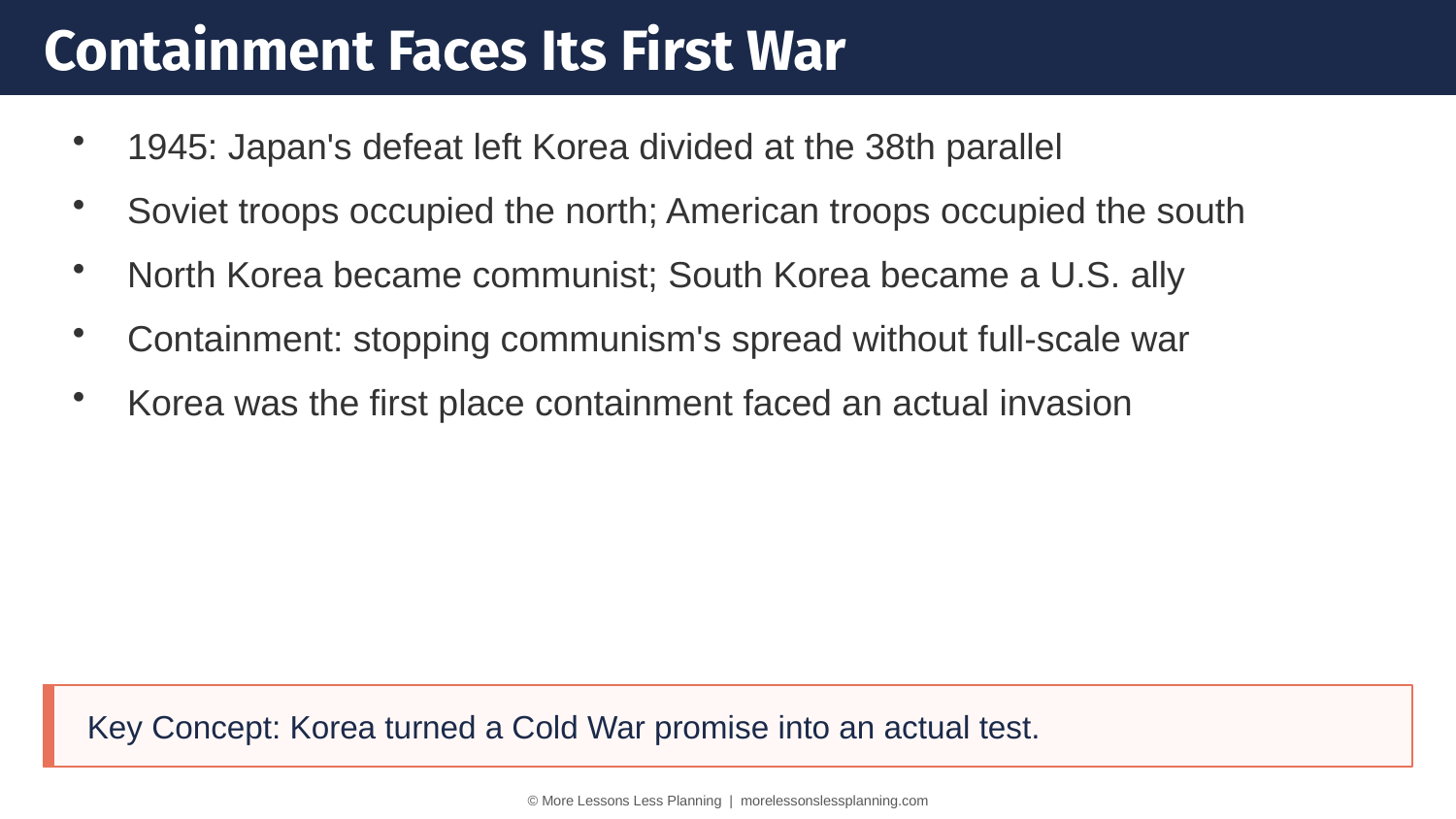

Containment Faces Its First War
1945: Japan's defeat left Korea divided at the 38th parallel
Soviet troops occupied the north; American troops occupied the south
North Korea became communist; South Korea became a U.S. ally
Containment: stopping communism's spread without full-scale war
Korea was the first place containment faced an actual invasion

Key Concept: Korea turned a Cold War promise into an actual test.
© More Lessons Less Planning  |  morelessonslessplanning.com